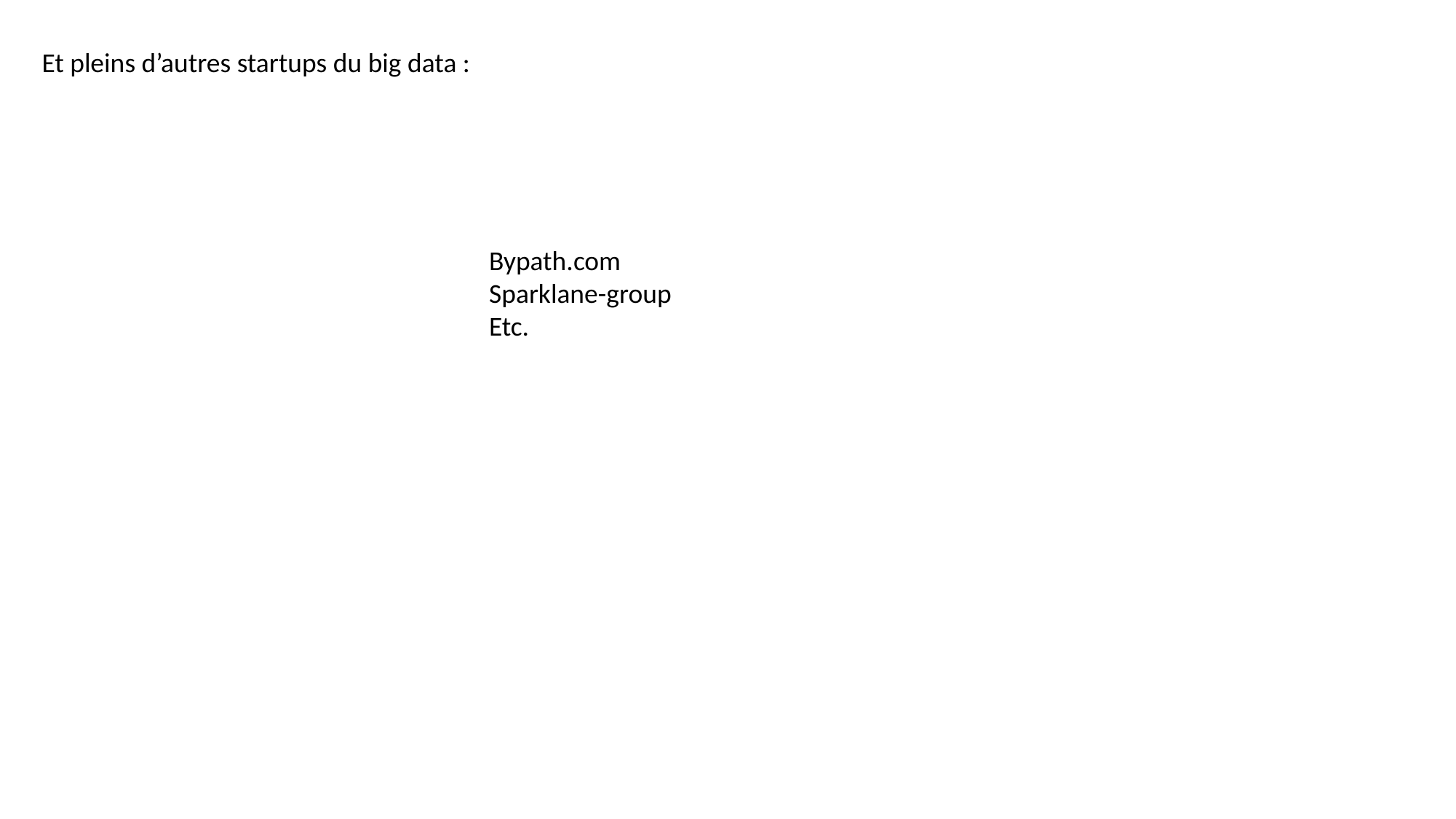

Et pleins d’autres startups du big data :
Bypath.com
Sparklane-group
Etc.